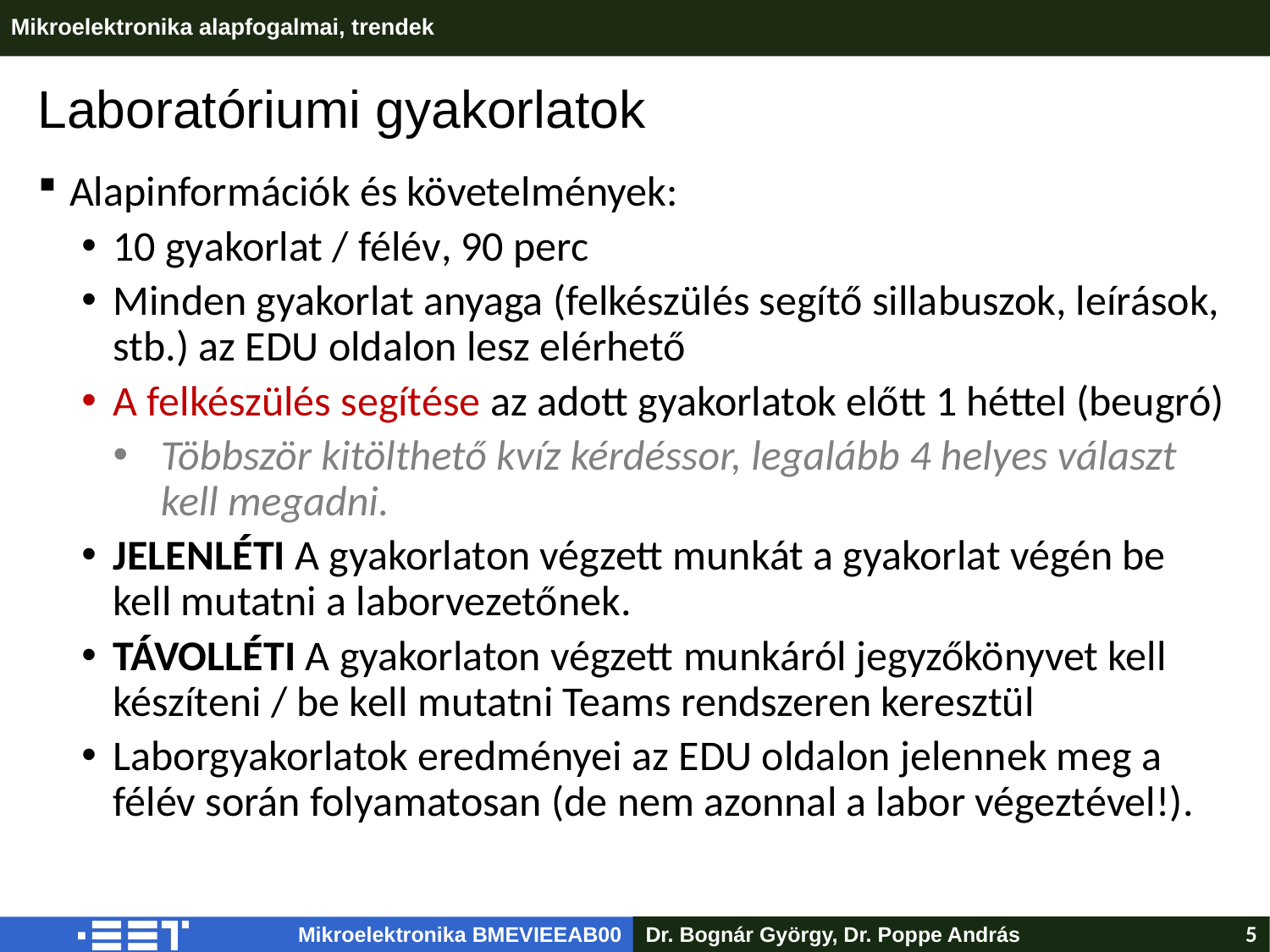

# Laboratóriumi gyakorlatok
Alapinformációk és követelmények:
10 gyakorlat / félév, 90 perc
Minden gyakorlat anyaga (felkészülés segítő sillabuszok, leírások, stb.) az EDU oldalon lesz elérhető
A felkészülés segítése az adott gyakorlatok előtt 1 héttel (beugró)
Többször kitölthető kvíz kérdéssor, legalább 4 helyes választ kell megadni.
JELENLÉTI A gyakorlaton végzett munkát a gyakorlat végén be kell mutatni a laborvezetőnek.
TÁVOLLÉTI A gyakorlaton végzett munkáról jegyzőkönyvet kell készíteni / be kell mutatni Teams rendszeren keresztül
Laborgyakorlatok eredményei az EDU oldalon jelennek meg a félév során folyamatosan (de nem azonnal a labor végeztével!).
Dr. Bognár György, Dr. Poppe András
5